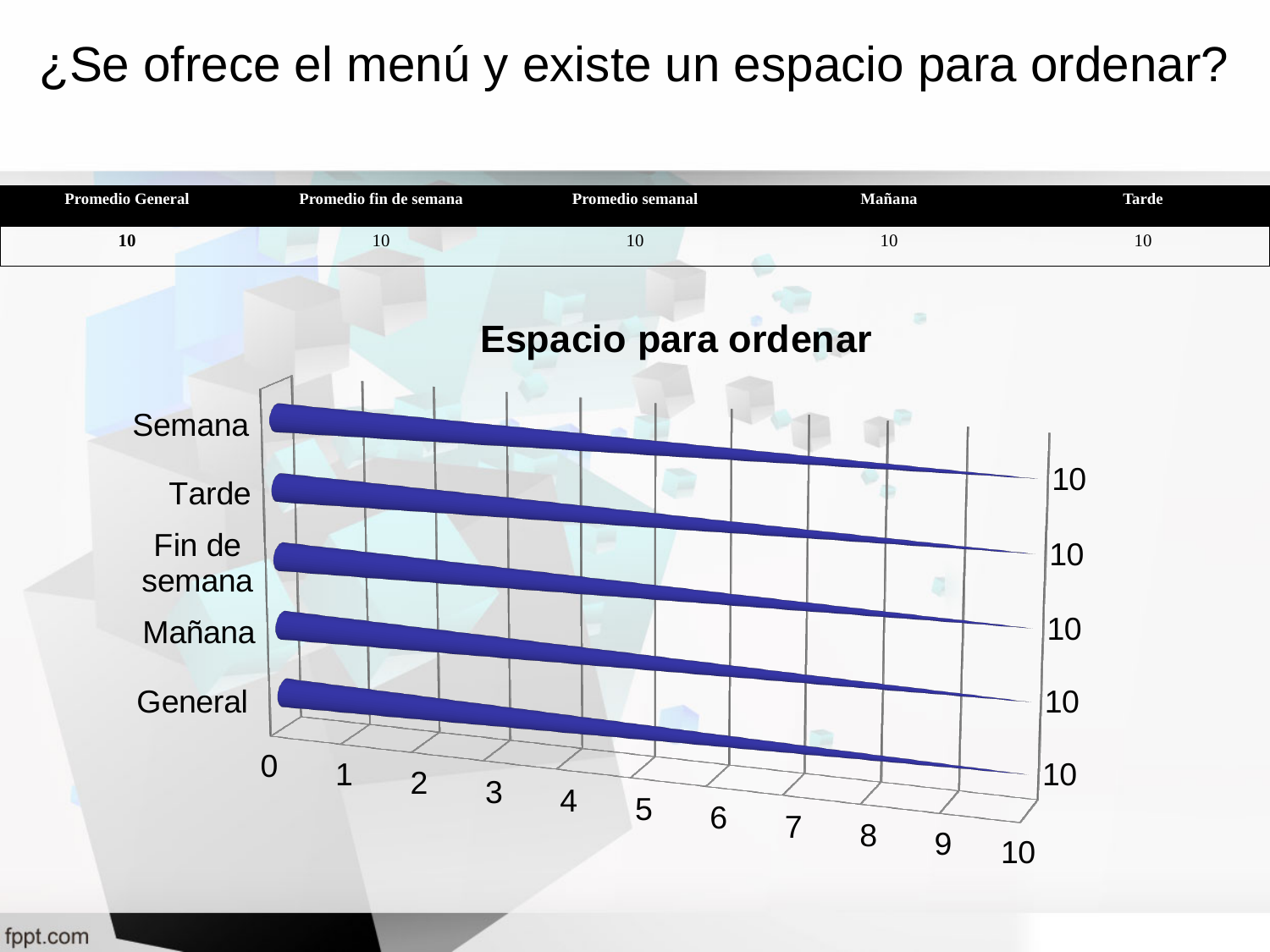

¿Se ofrece el menú y existe un espacio para ordenar?
| Promedio General | Promedio fin de semana | Promedio semanal | Mañana | Tarde |
| --- | --- | --- | --- | --- |
| 10 | 10 | 10 | 10 | 10 |

[unsupported chart]